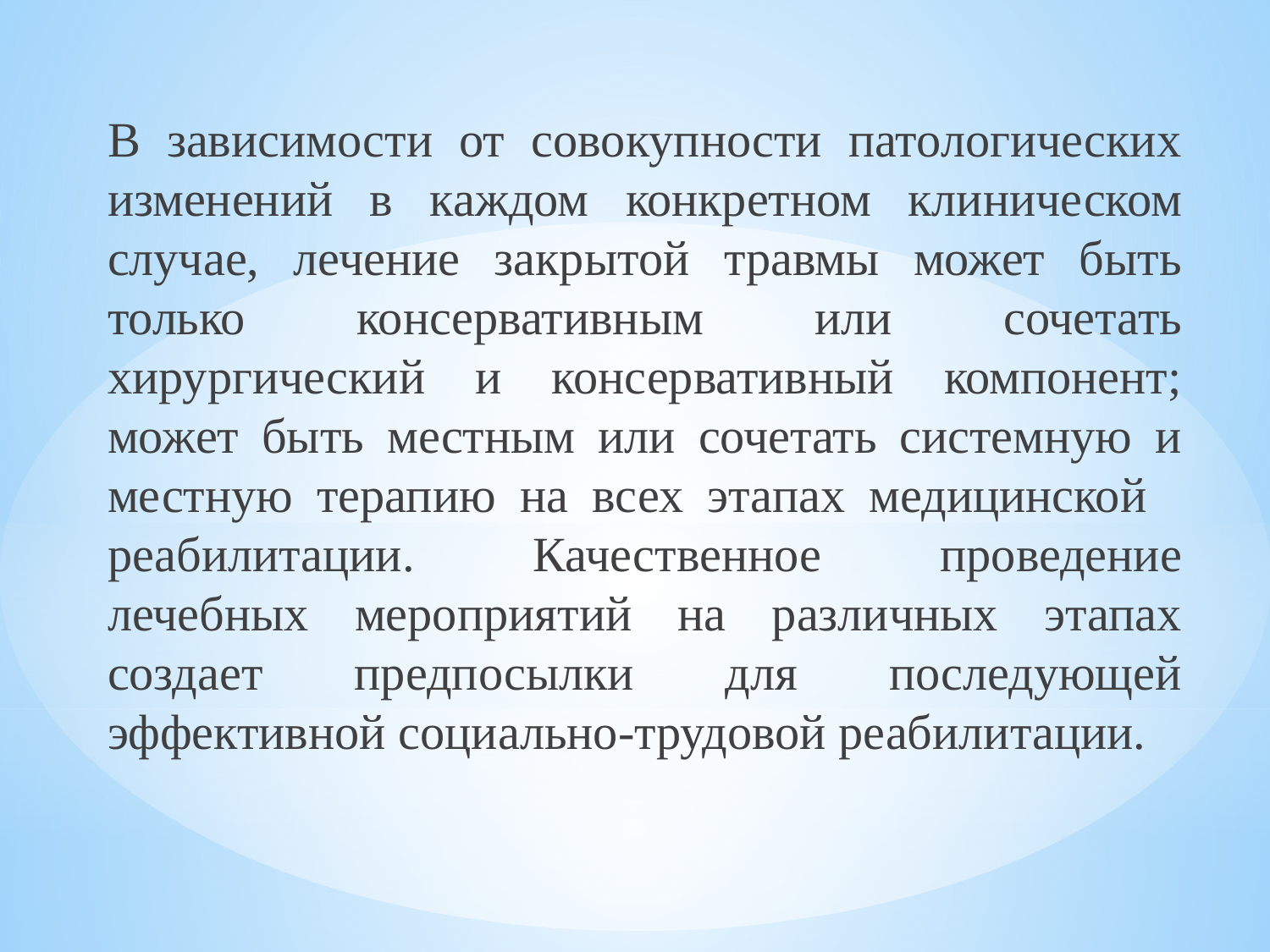

В зависимости от совокупности патологических изменений в каждом конкретном клиническом случае, лечение закрытой травмы может быть только консервативным или сочетать хирургический и консервативный компонент; может быть местным или сочетать системную и местную терапию на всех этапах медицинской	 реабилитации. Качественное проведение лечебных мероприятий на различных этапах создает предпосылки для последующей эффективной социально-трудовой реабилитации.